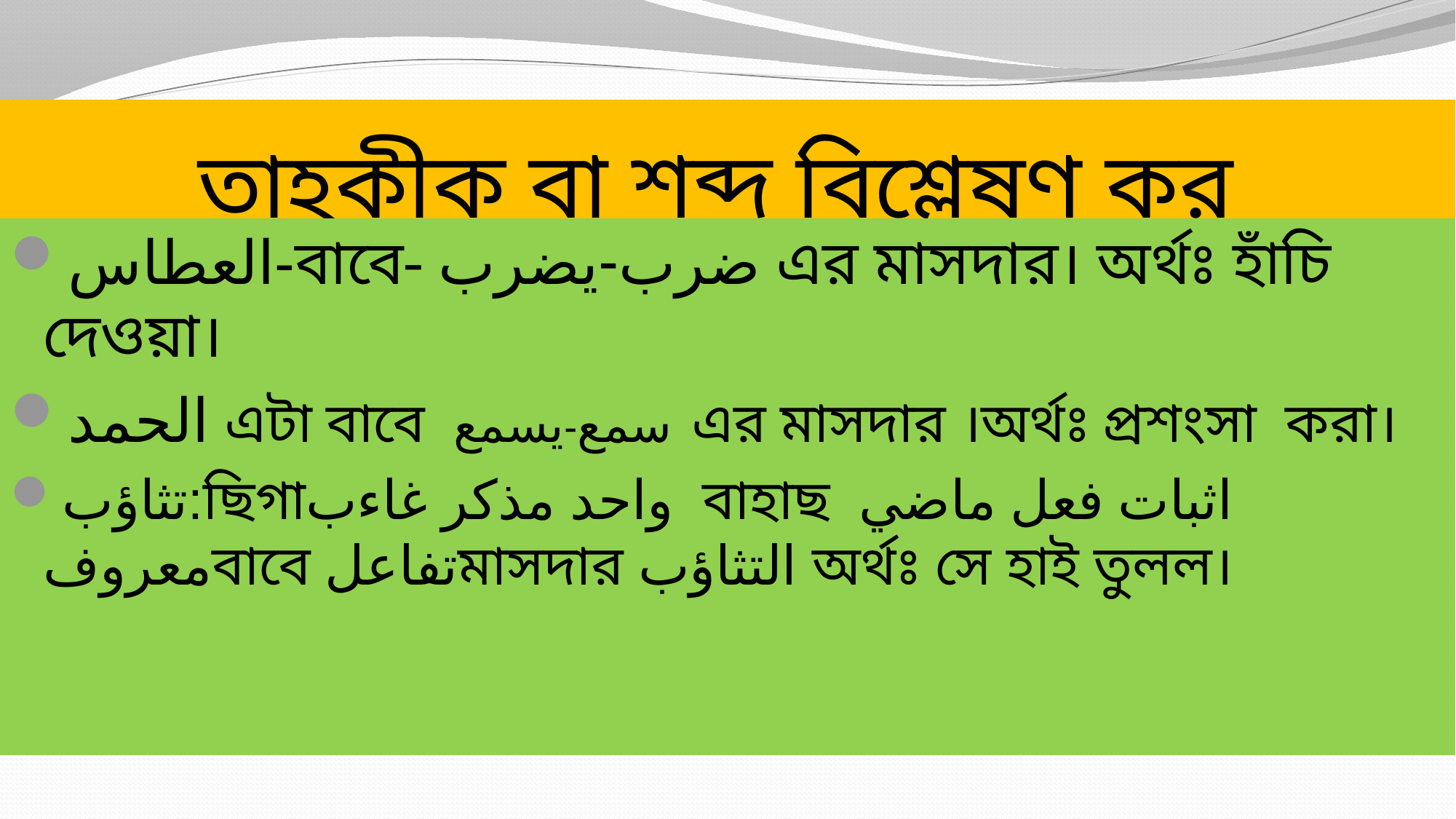

# তাহকীক বা শব্দ বিশ্লেষণ কর
العطاس-বাবে- ضرب-يضرب এর মাসদার। অর্থঃ হাঁচি দেওয়া।
الحمد এটা বাবে  سمع-يسمع  এর মাসদার ।অর্থঃ প্রশংসা  করা।
تثاؤب:ছিগাواحد مذكر غاءب  বাহাছ اثبات فعل ماضي  معروفবাবে تفاعلমাসদার التثاؤب অর্থঃ সে হাই তুলল।